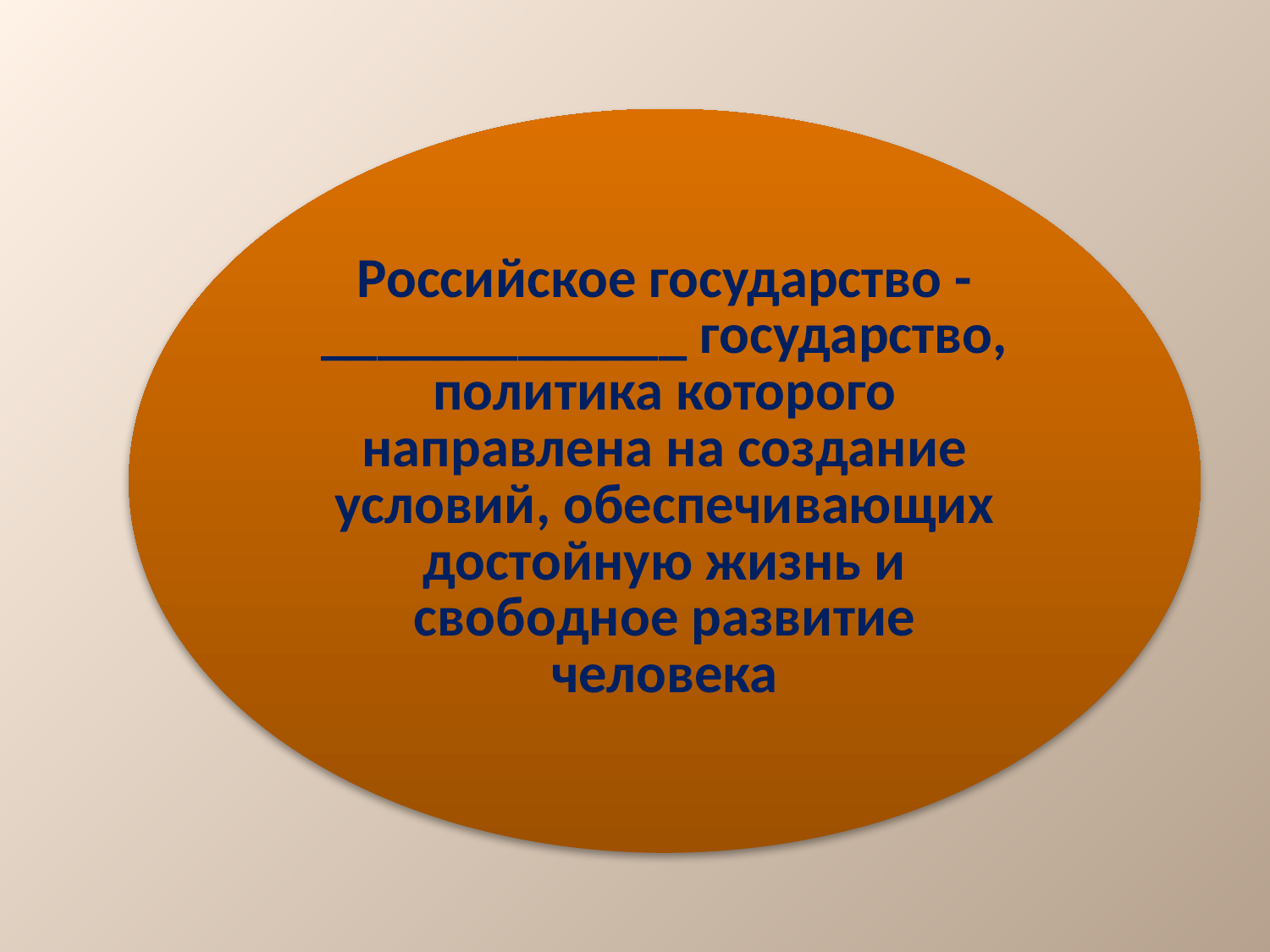

Российское государство - _____________ государство, политика которого направлена на создание условий, обеспечивающих достойную жизнь и свободное развитие человека